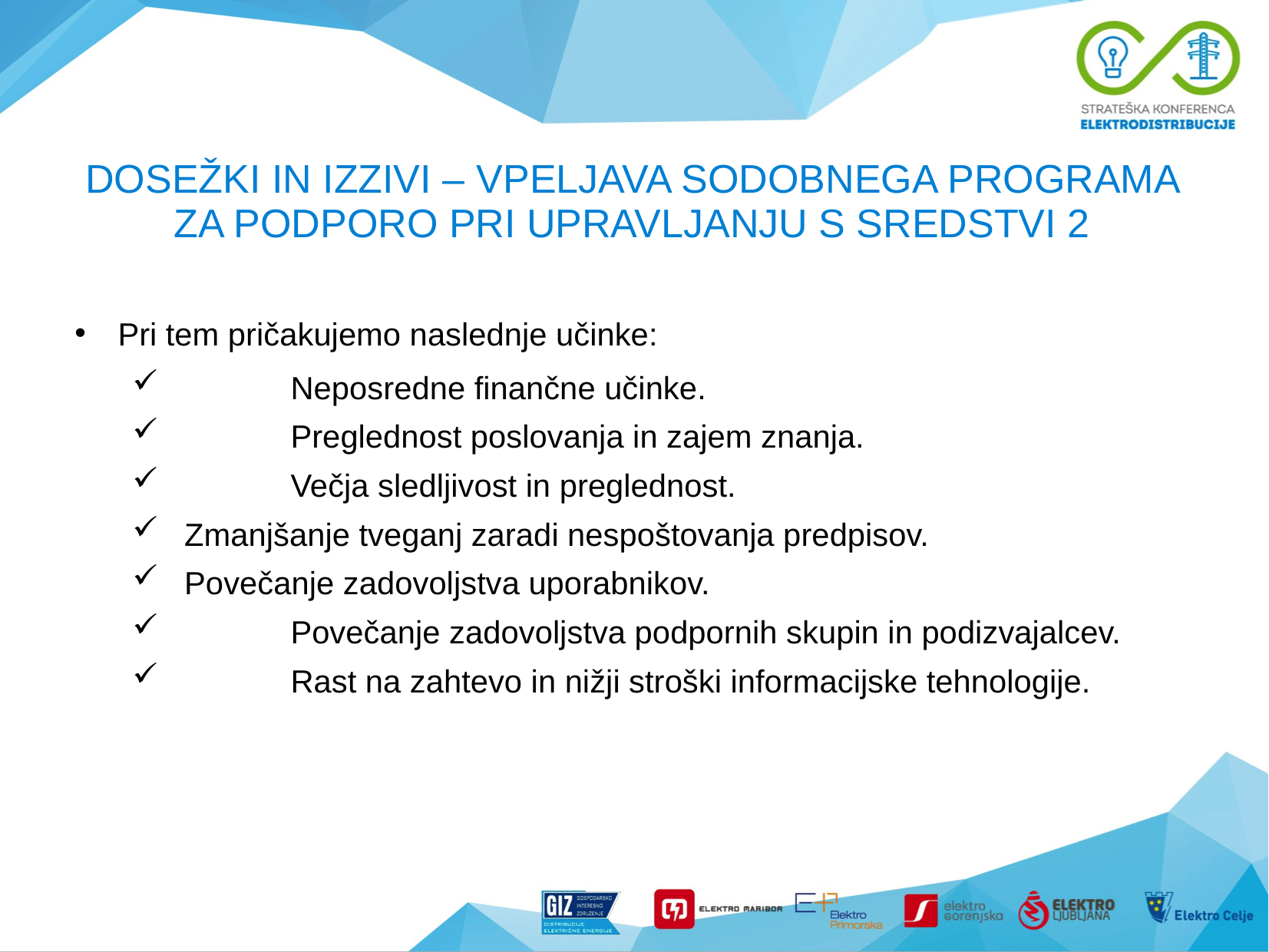

# DOSEŽKI IN IZZIVI – VPELJAVA SODOBNEGA PROGRAMA ZA PODPORO PRI UPRAVLJANJU S SREDSTVI 2

Pri tem pričakujemo naslednje učinke:
	Neposredne finančne učinke.
	Preglednost poslovanja in zajem znanja.
	Večja sledljivost in preglednost.
 Zmanjšanje tveganj zaradi nespoštovanja predpisov.
 Povečanje zadovoljstva uporabnikov.
	Povečanje zadovoljstva podpornih skupin in podizvajalcev.
	Rast na zahtevo in nižji stroški informacijske tehnologije.